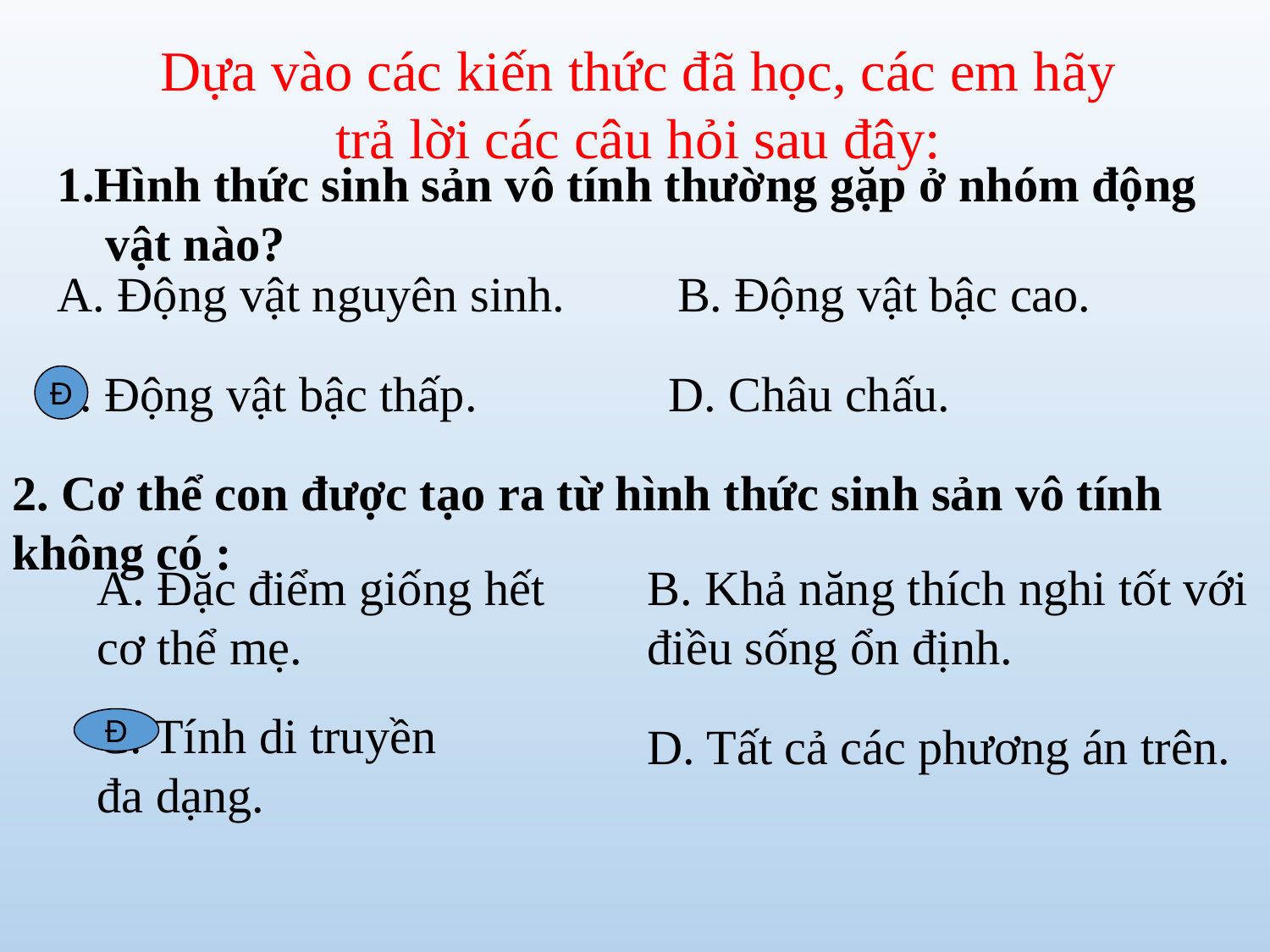

Dựa vào các kiến thức đã học, các em hãy trả lời các câu hỏi sau đây:
1.Hình thức sinh sản vô tính thường gặp ở nhóm động vật nào?

A. Động vật nguyên sinh.
B. Động vật bậc cao.
C. Động vật bậc thấp.
D. Châu chấu.
Đ
2. Cơ thể con được tạo ra từ hình thức sinh sản vô tính không có :
A. Đặc điểm giống hết cơ thể mẹ.
B. Khả năng thích nghi tốt với điều sống ổn định.
C. Tính di truyền đa dạng.
Đ
D. Tất cả các phương án trên.